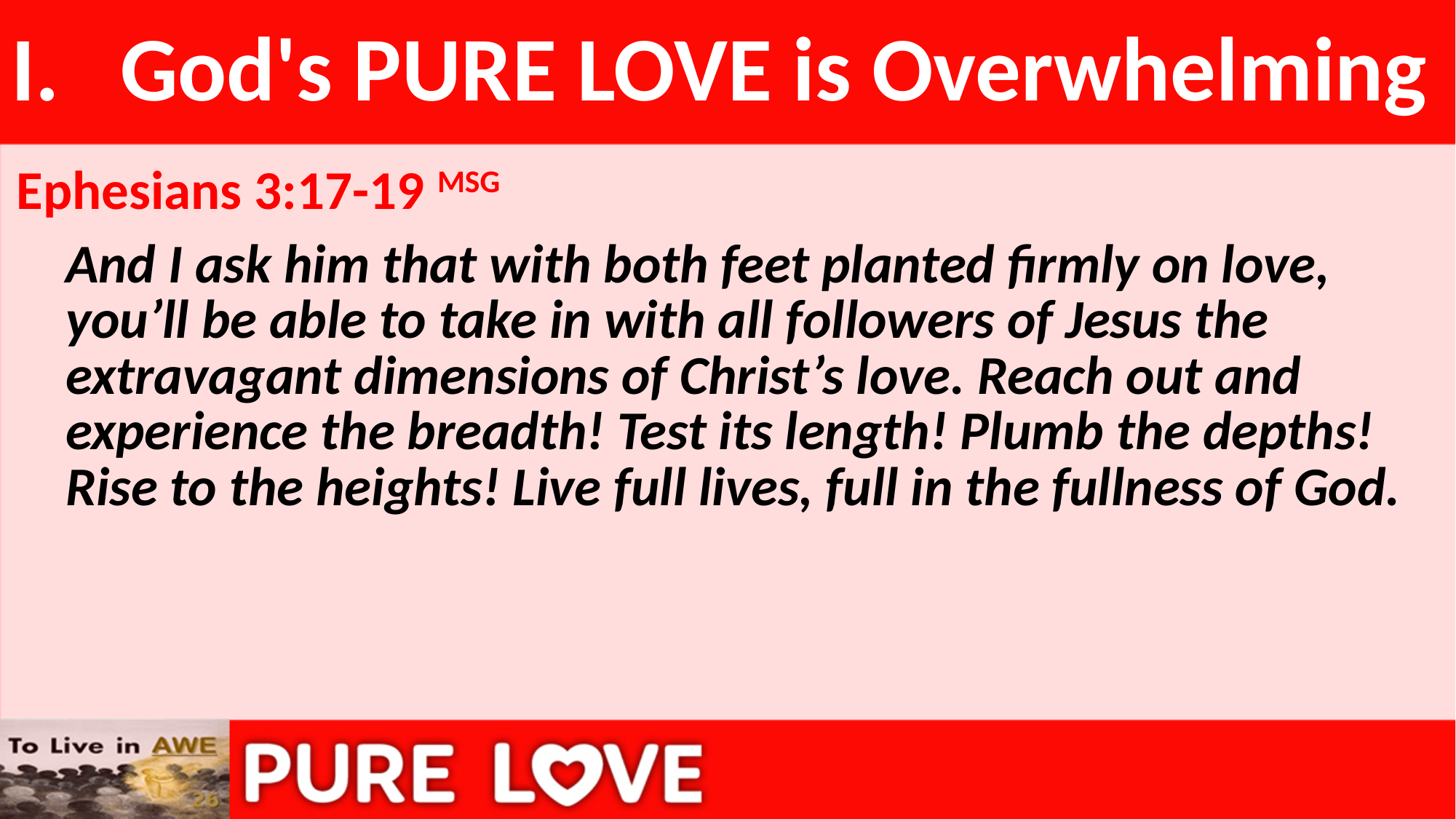

# I.	God's PURE LOVE is Overwhelming
Ephesians 3:17-19 MSG
And I ask him that with both feet planted firmly on love, you’ll be able to take in with all followers of Jesus the extravagant dimensions of Christ’s love. Reach out and experience the breadth! Test its length! Plumb the depths! Rise to the heights! Live full lives, full in the fullness of God.